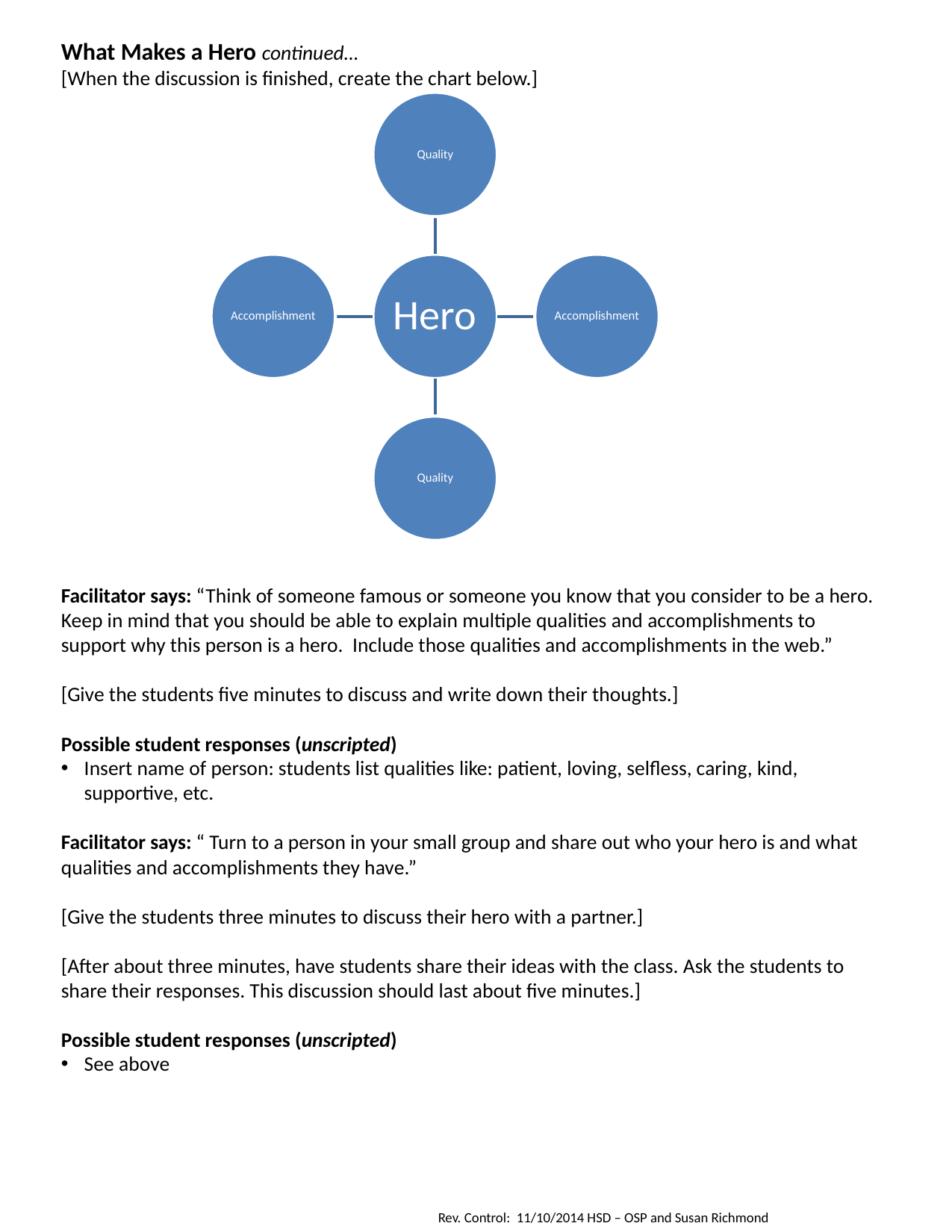

What Makes a Hero continued…
[When the discussion is finished, create the chart below.]

Facilitator says: “Think of someone famous or someone you know that you consider to be a hero.  Keep in mind that you should be able to explain multiple qualities and accomplishments to support why this person is a hero.  Include those qualities and accomplishments in the web.”

[Give the students five minutes to discuss and write down their thoughts.]

Possible student responses (unscripted)
Insert name of person: students list qualities like: patient, loving, selfless, caring, kind, supportive, etc.

Facilitator says: “ Turn to a person in your small group and share out who your hero is and what qualities and accomplishments they have.”

[Give the students three minutes to discuss their hero with a partner.]

[After about three minutes, have students share their ideas with the class. Ask the students to share their responses. This discussion should last about five minutes.]

Possible student responses (unscripted)
See above

Hero

Quality

Accomplishment

Quality

Accomplishment